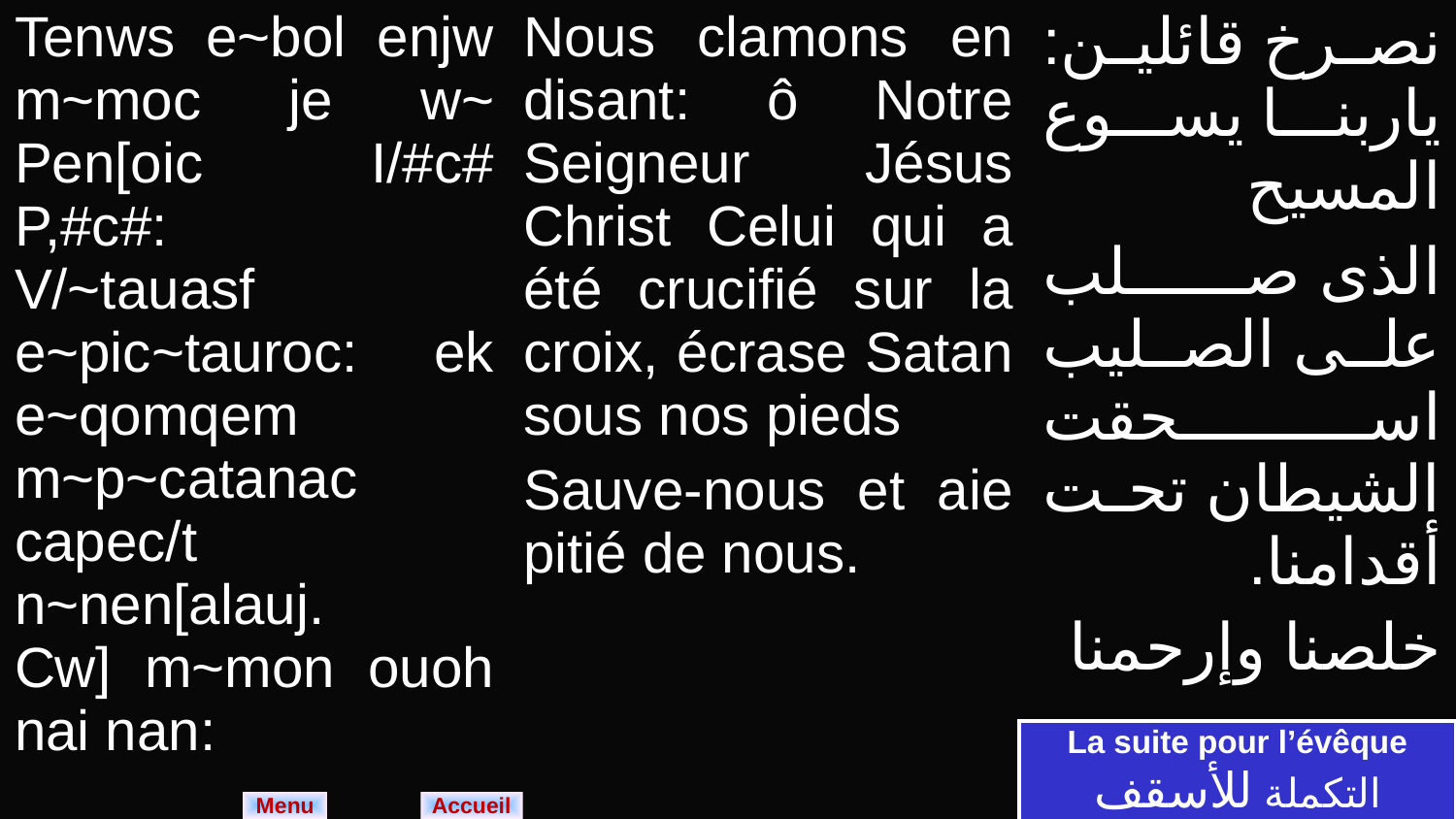

| Tenws e~bol enjw m~moc je w~ Pen[oic I/#c# P,#c#: V/~tauasf e~pic~tauroc: ek e~qomqem m~p~catanac capec/t n~nen[alauj. Cw] m~mon ouoh nai nan: | Nous clamons en disant: ô Notre Seigneur Jésus Christ Celui qui a été crucifié sur la croix, écrase Satan sous nos pieds Sauve-nous et aie pitié de nous. | نصرخ قائلين: ياربنا يسوع المسيح الذى صلب على الصليب اسحقت الشيطان تحت أقدامنا. خلصنا وإرحمنا |
| --- | --- | --- |
|  |  |  |
| --- | --- | --- |
La suite pour l’évêque
التكملة للأسقف
Menu